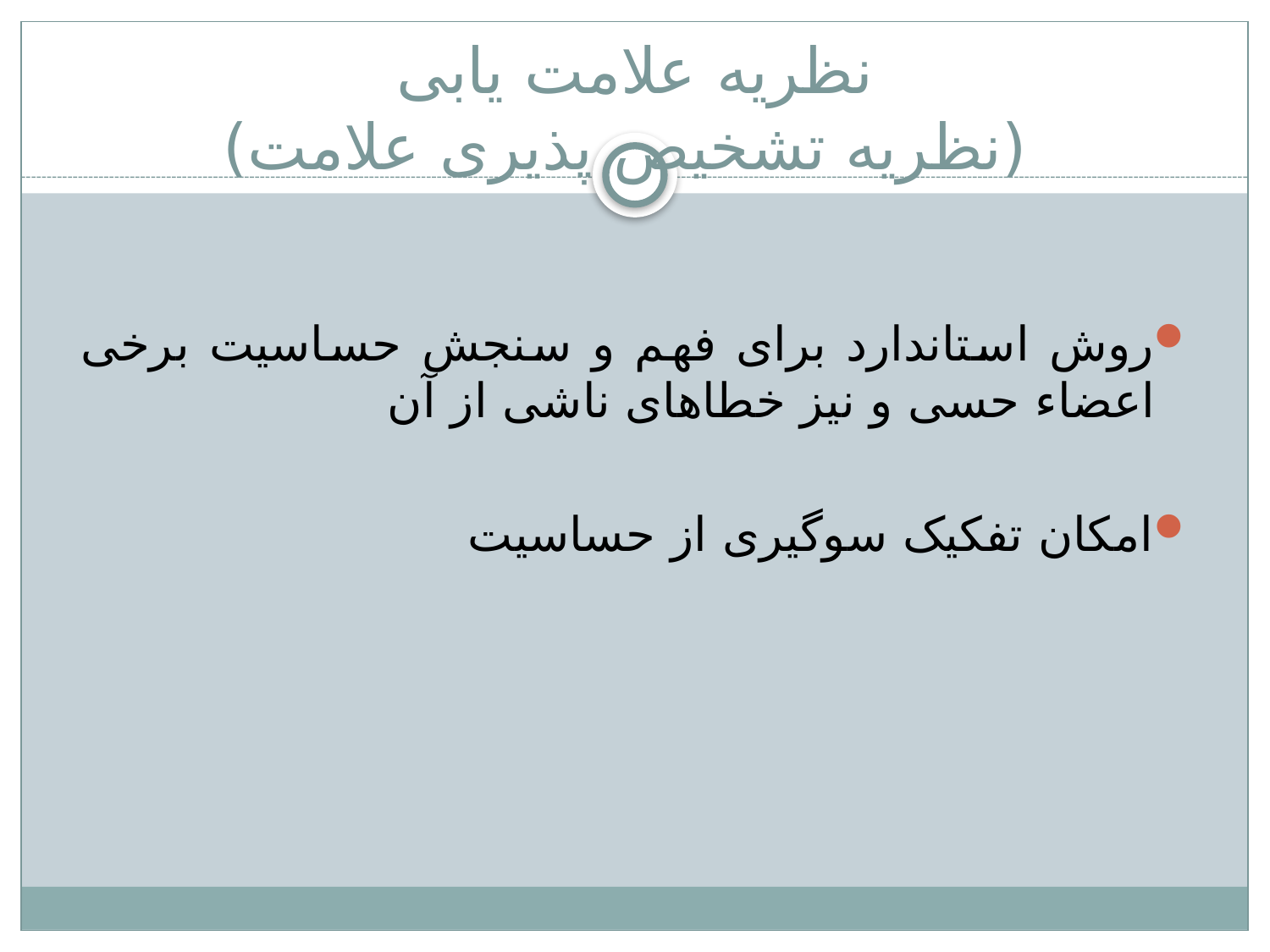

# نظریه علامت یابی (نظریه تشخیص پذیری علامت)
روش استاندارد برای فهم و سنجش حساسیت برخی اعضاء حسی و نیز خطاهای ناشی از آن

امکان تفکیک سوگیری از حساسیت